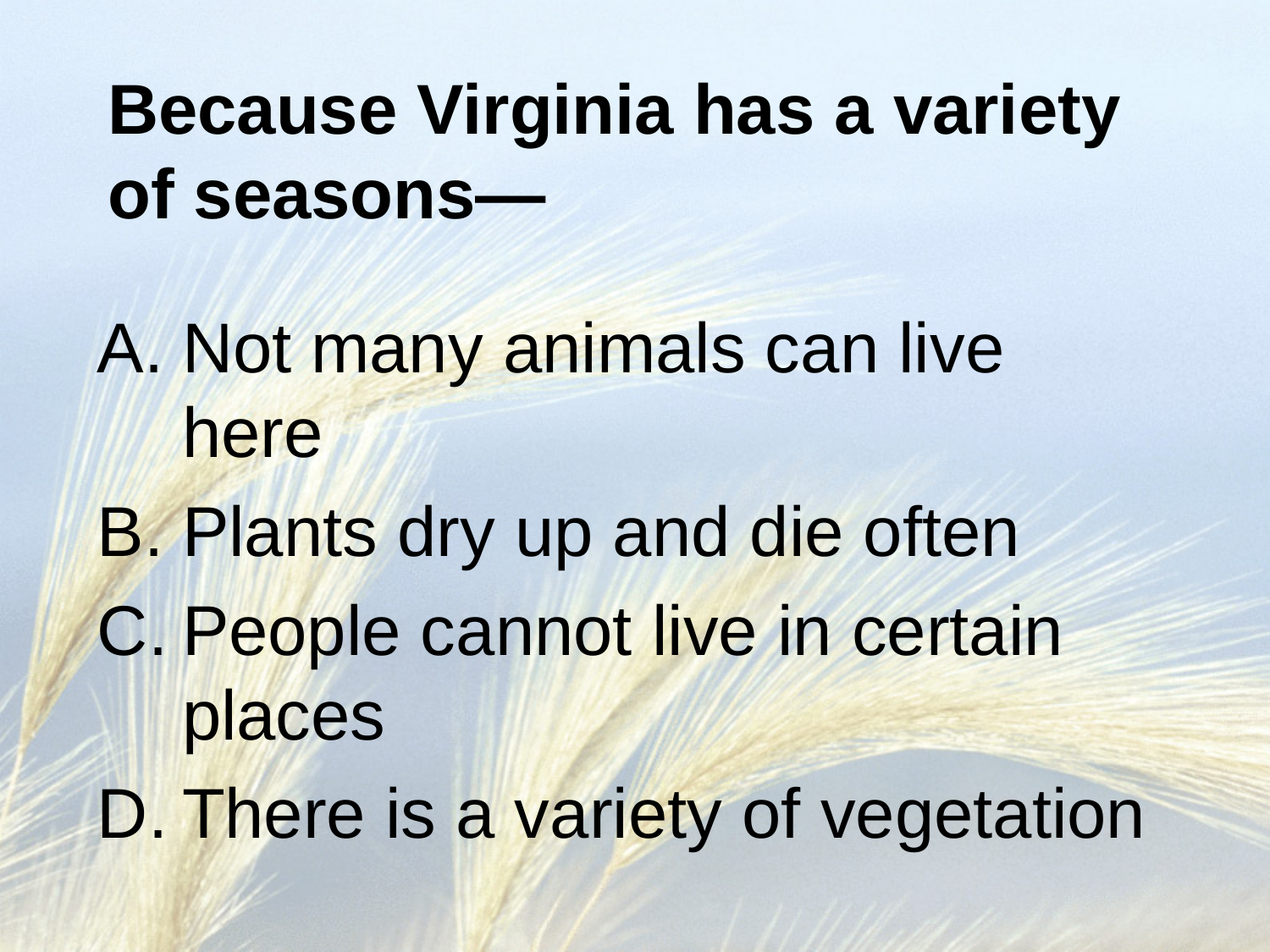

# Because Virginia has a variety of seasons—
Not many animals can live here
Plants dry up and die often
People cannot live in certain places
There is a variety of vegetation